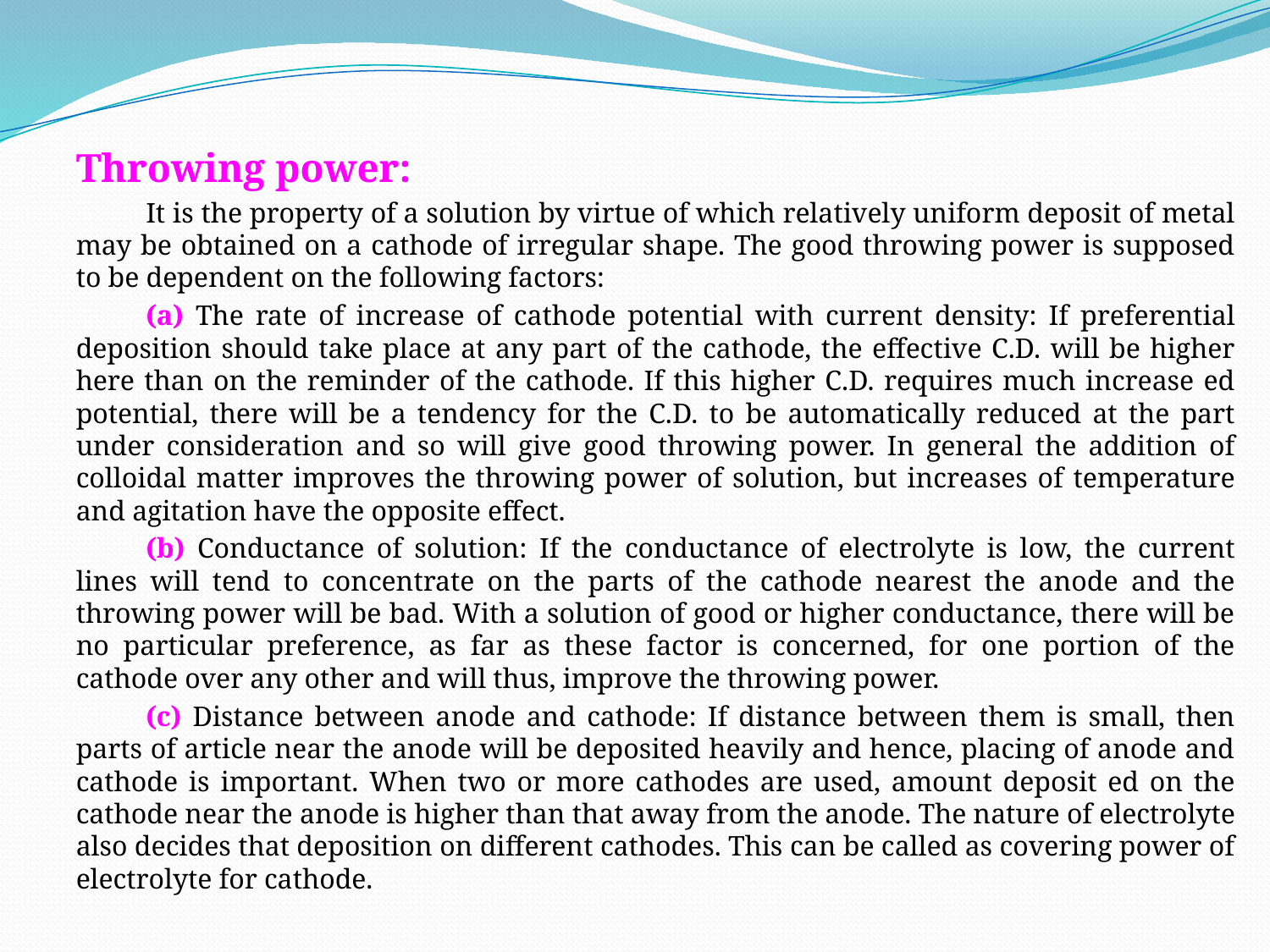

Throwing power:
	It is the property of a solution by virtue of which relatively uniform deposit of metal may be obtained on a cathode of irregular shape. The good throwing power is supposed to be dependent on the following factors:
	(a) The rate of increase of cathode potential with current density: If preferential deposition should take place at any part of the cathode, the effective C.D. will be higher here than on the reminder of the cathode. If this higher C.D. requires much increase ed potential, there will be a tendency for the C.D. to be automatically reduced at the part under consideration and so will give good throwing power. In general the addition of colloidal matter improves the throwing power of solution, but increases of temperature and agitation have the opposite effect.
	(b) Conductance of solution: If the conductance of electrolyte is low, the current lines will tend to concentrate on the parts of the cathode nearest the anode and the throwing power will be bad. With a solution of good or higher conductance, there will be no particular preference, as far as these factor is concerned, for one portion of the cathode over any other and will thus, improve the throwing power.
	(c) Distance between anode and cathode: If distance between them is small, then parts of article near the anode will be deposited heavily and hence, placing of anode and cathode is important. When two or more cathodes are used, amount deposit ed on the cathode near the anode is higher than that away from the anode. The nature of electrolyte also decides that deposition on different cathodes. This can be called as covering power of electrolyte for cathode.